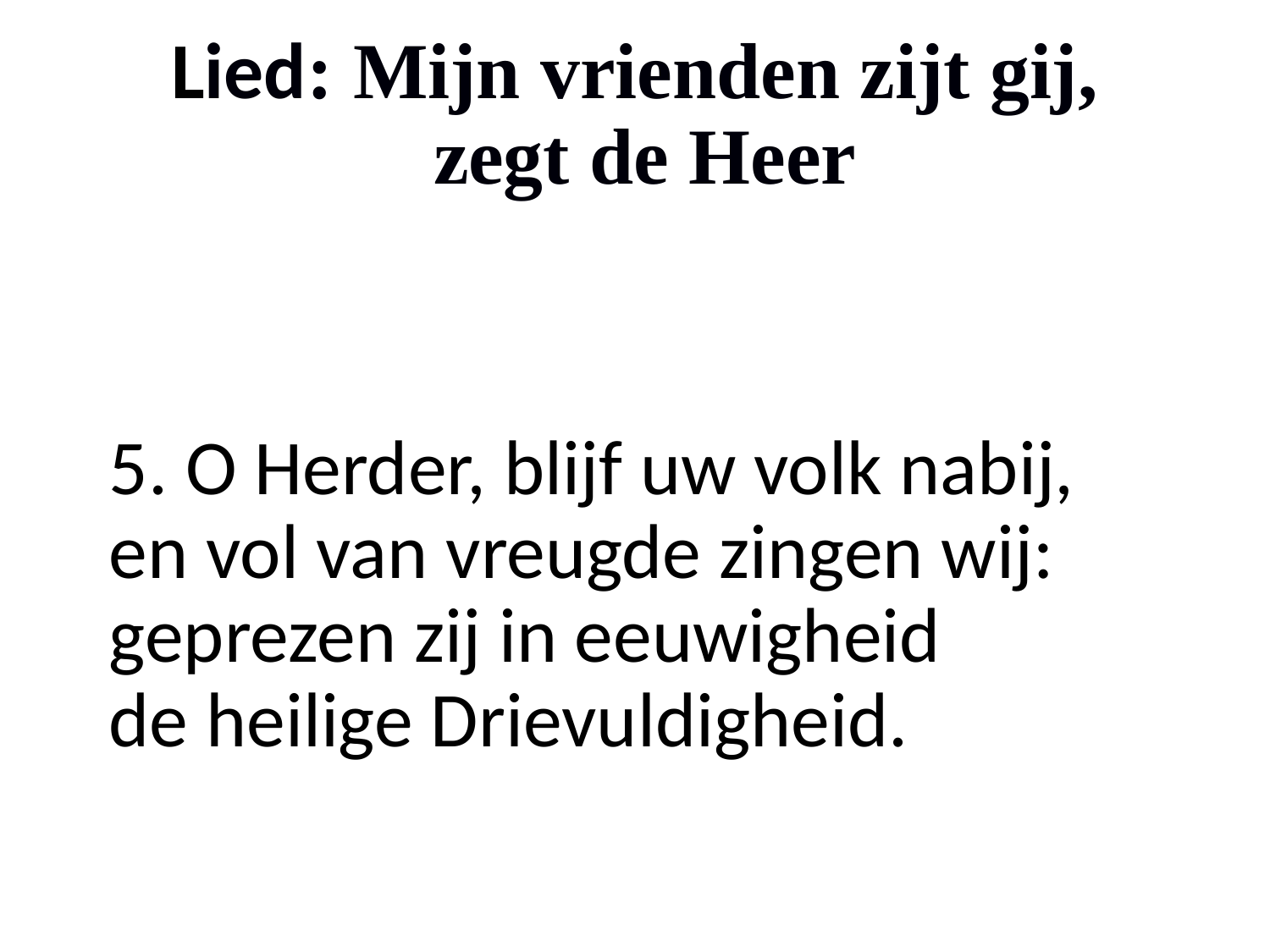

# Lied: Mijn vrienden zijt gij, zegt de Heer

5. O Herder, blijf uw volk nabij,
en vol van vreugde zingen wij:
geprezen zij in eeuwigheid
de heilige Drievuldigheid.